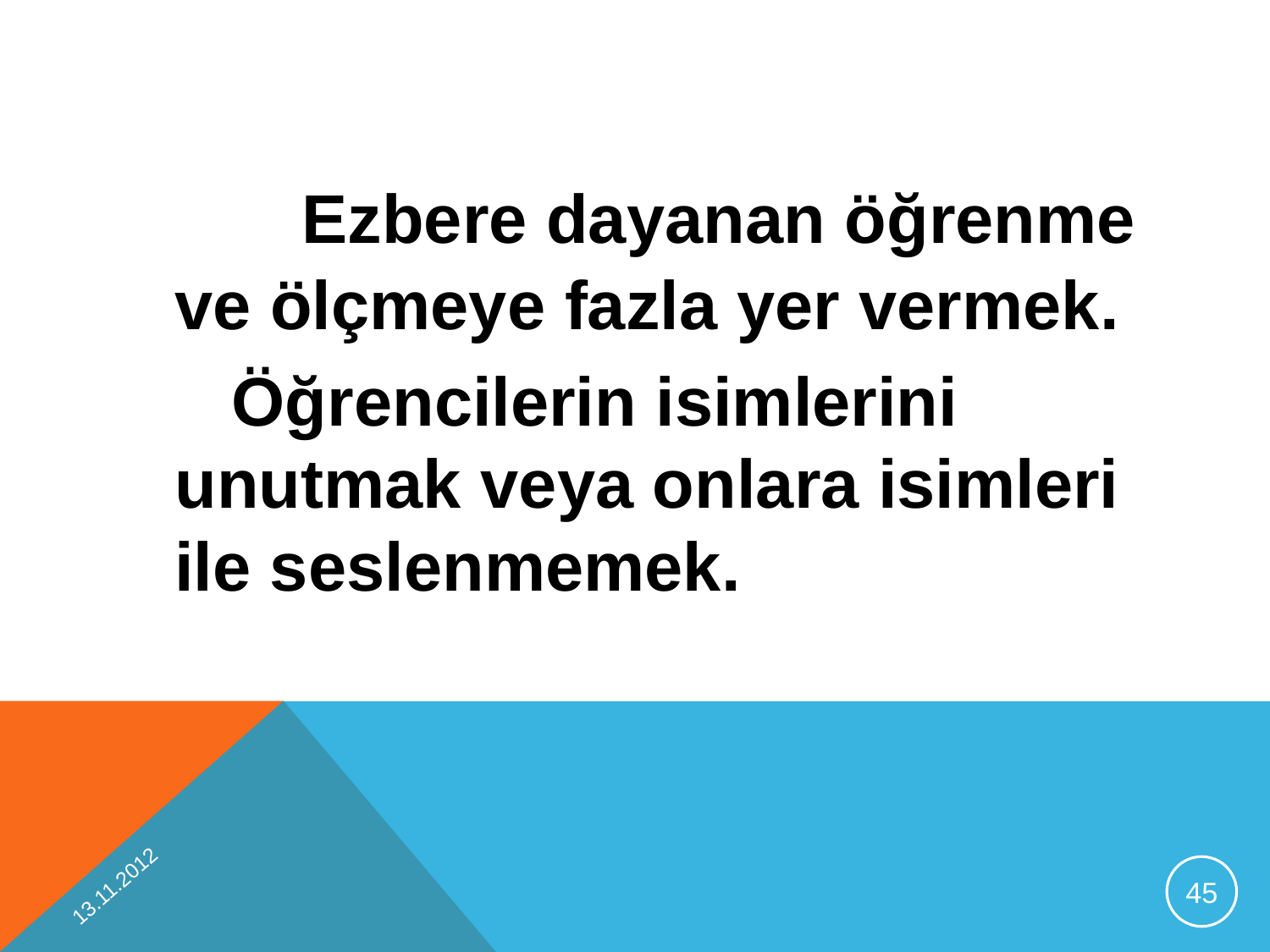

Ezbere dayanan öğrenme ve ölçmeye fazla yer vermek.
	   Öğrencilerin isimlerini unutmak veya onlara isimleri ile seslenmemek.
13.11.2012
45